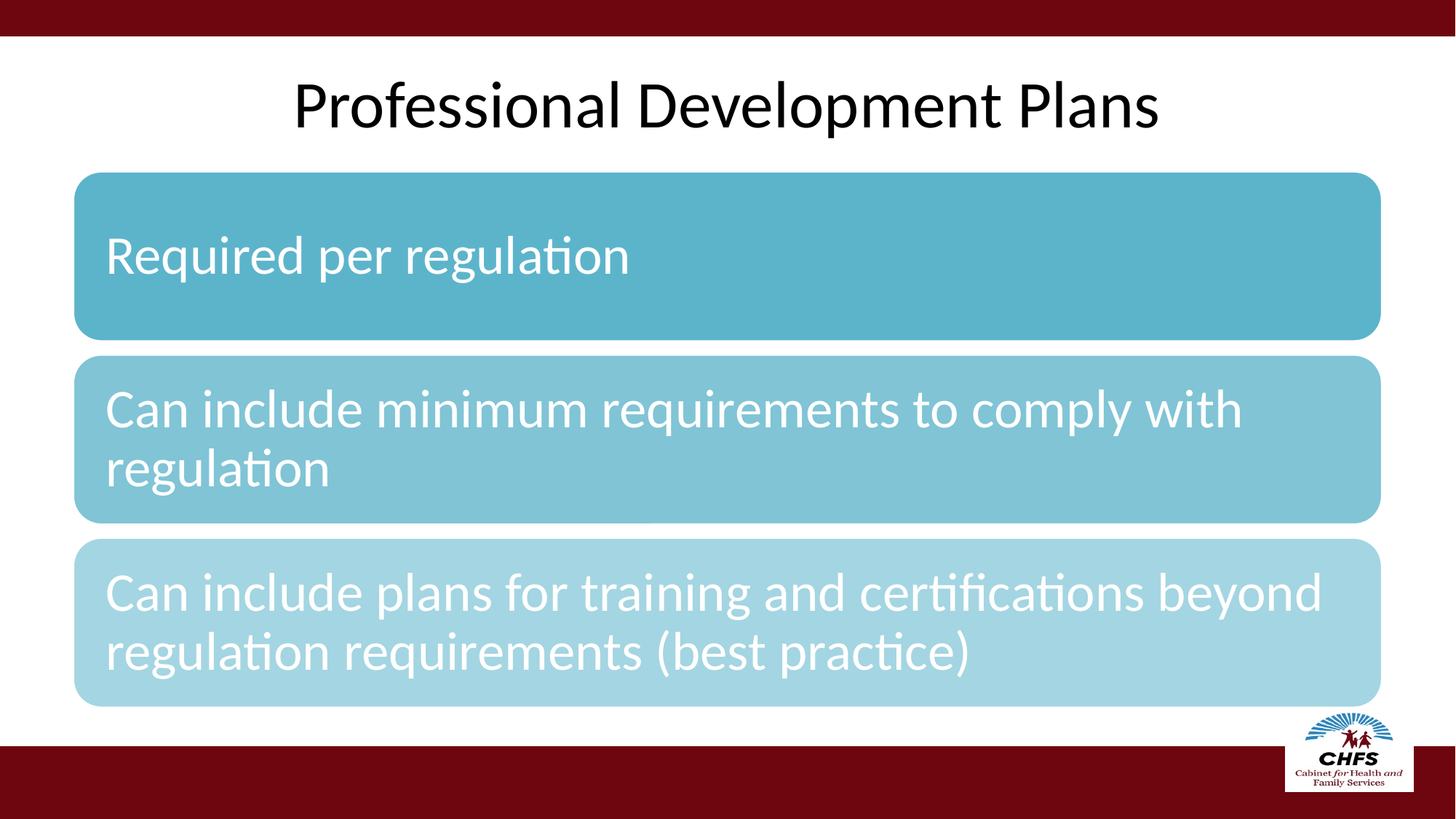

# Professional Development Plans
Required per regulation
Can include minimum requirements to comply with regulation
Can include plans for training and certifications beyond regulation requirements (best practice)